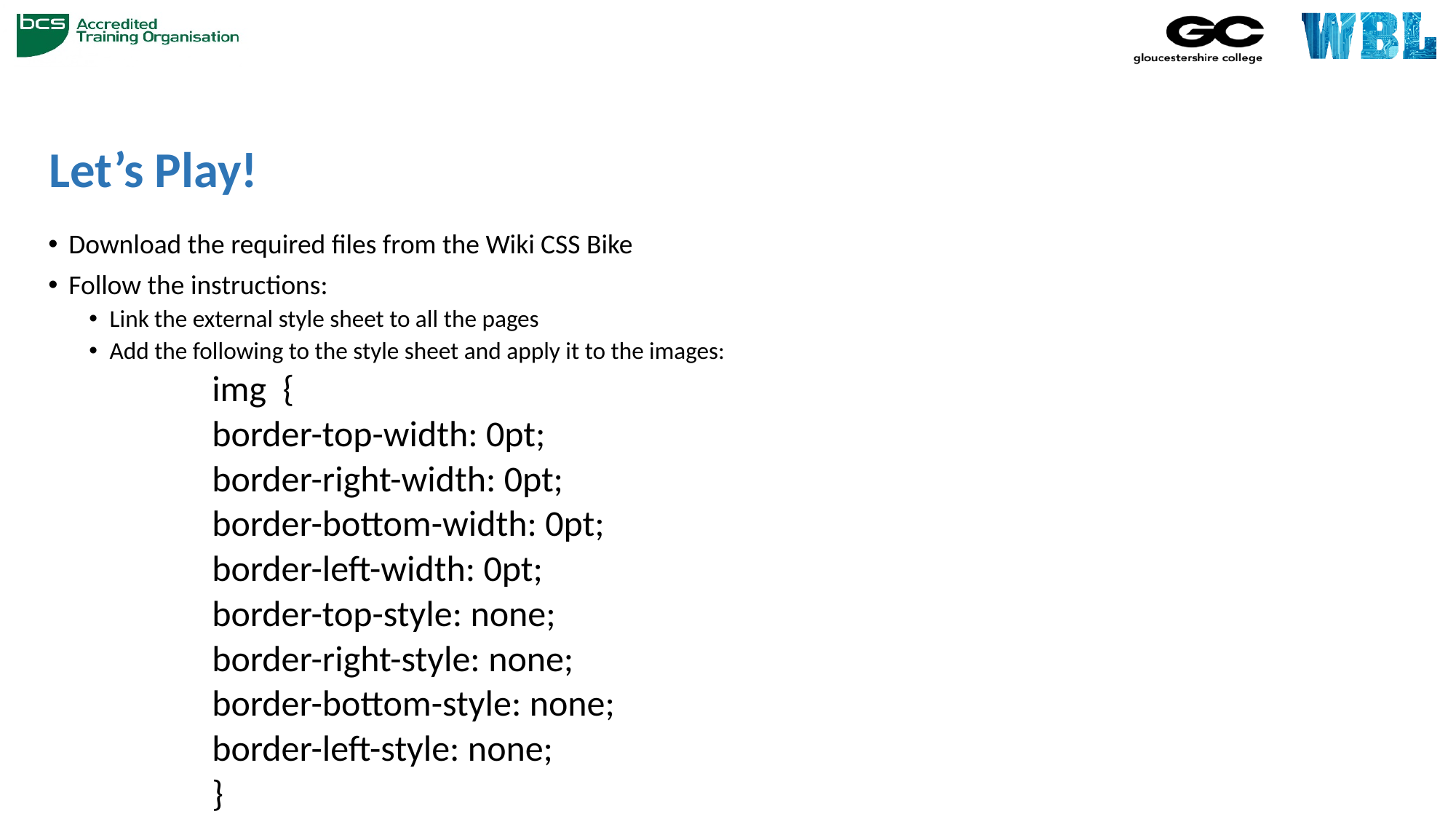

# Let’s Play!
Download the required files from the Wiki CSS Bike
Follow the instructions:
Link the external style sheet to all the pages
Add the following to the style sheet and apply it to the images:
img  {
border-top-width: 0pt;
border-right-width: 0pt;
border-bottom-width: 0pt;
border-left-width: 0pt;
border-top-style: none;
border-right-style: none;
border-bottom-style: none;
border-left-style: none;
}